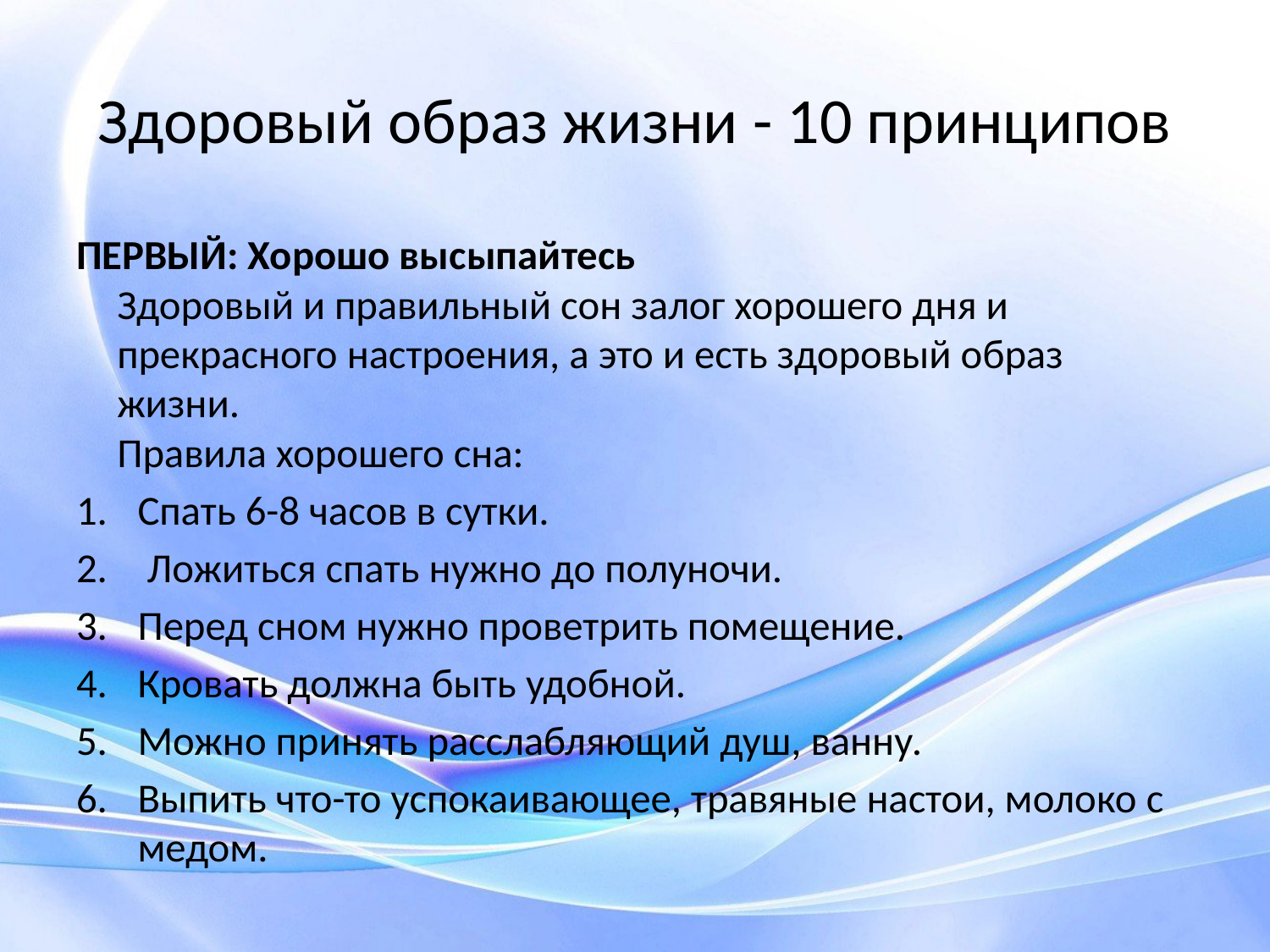

# Здоровый образ жизни - 10 принципов
ПЕРВЫЙ: Хорошо высыпайтесь
Здоровый и правильный сон залог хорошего дня и прекрасного настроения, а это и есть здоровый образ жизни.
Правила хорошего сна:
Спать 6-8 часов в сутки.
 Ложиться спать нужно до полуночи.
Перед сном нужно проветрить помещение.
Кровать должна быть удобной.
Можно принять расслабляющий душ, ванну.
Выпить что-то успокаивающее, травяные настои, молоко с медом.